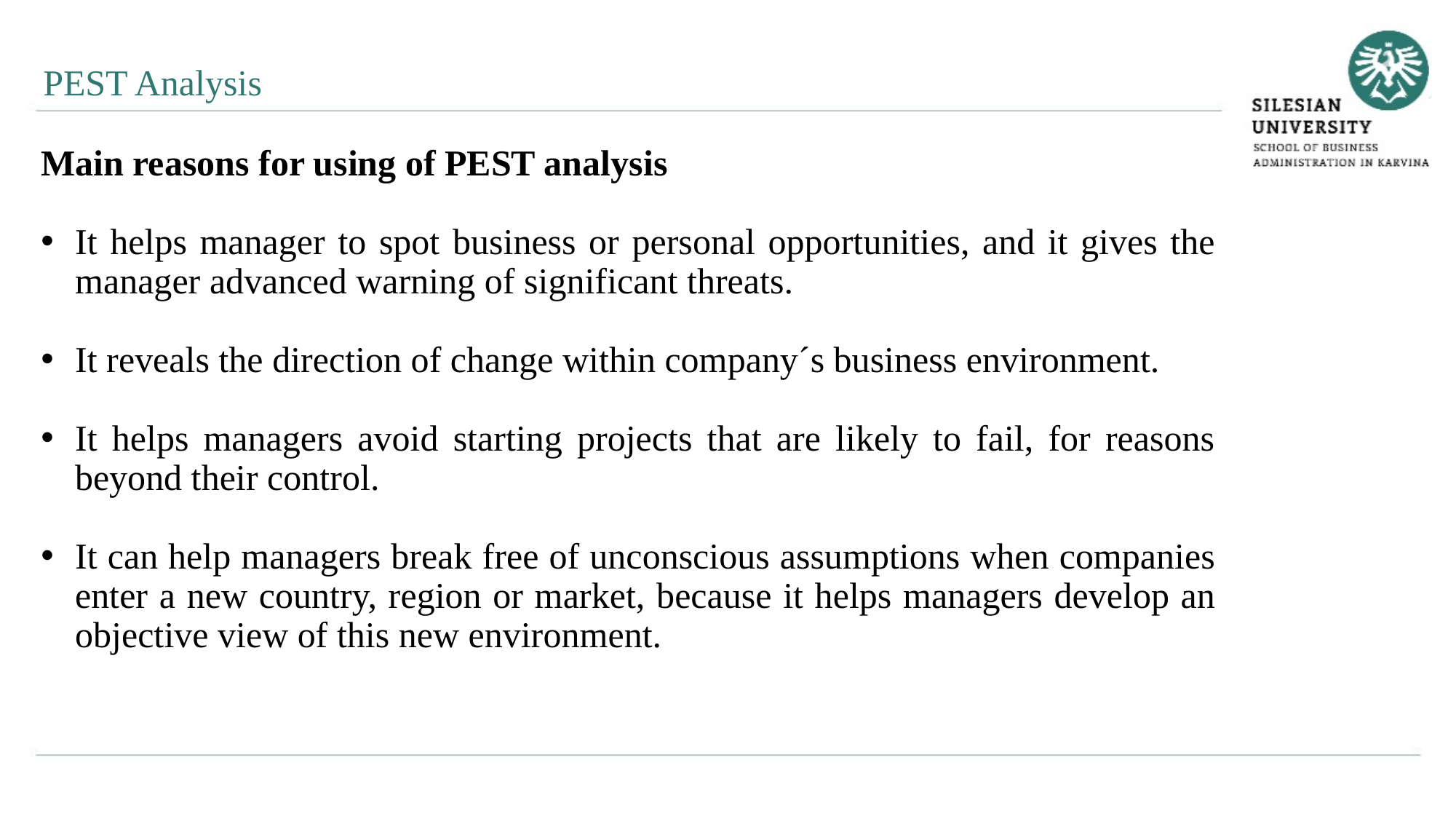

PEST Analysis
Main reasons for using of PEST analysis

It helps manager to spot business or personal opportunities, and it gives the manager advanced warning of significant threats.

It reveals the direction of change within company´s business environment.

It helps managers avoid starting projects that are likely to fail, for reasons beyond their control.

It can help managers break free of unconscious assumptions when companies enter a new country, region or market, because it helps managers develop an objective view of this new environment.